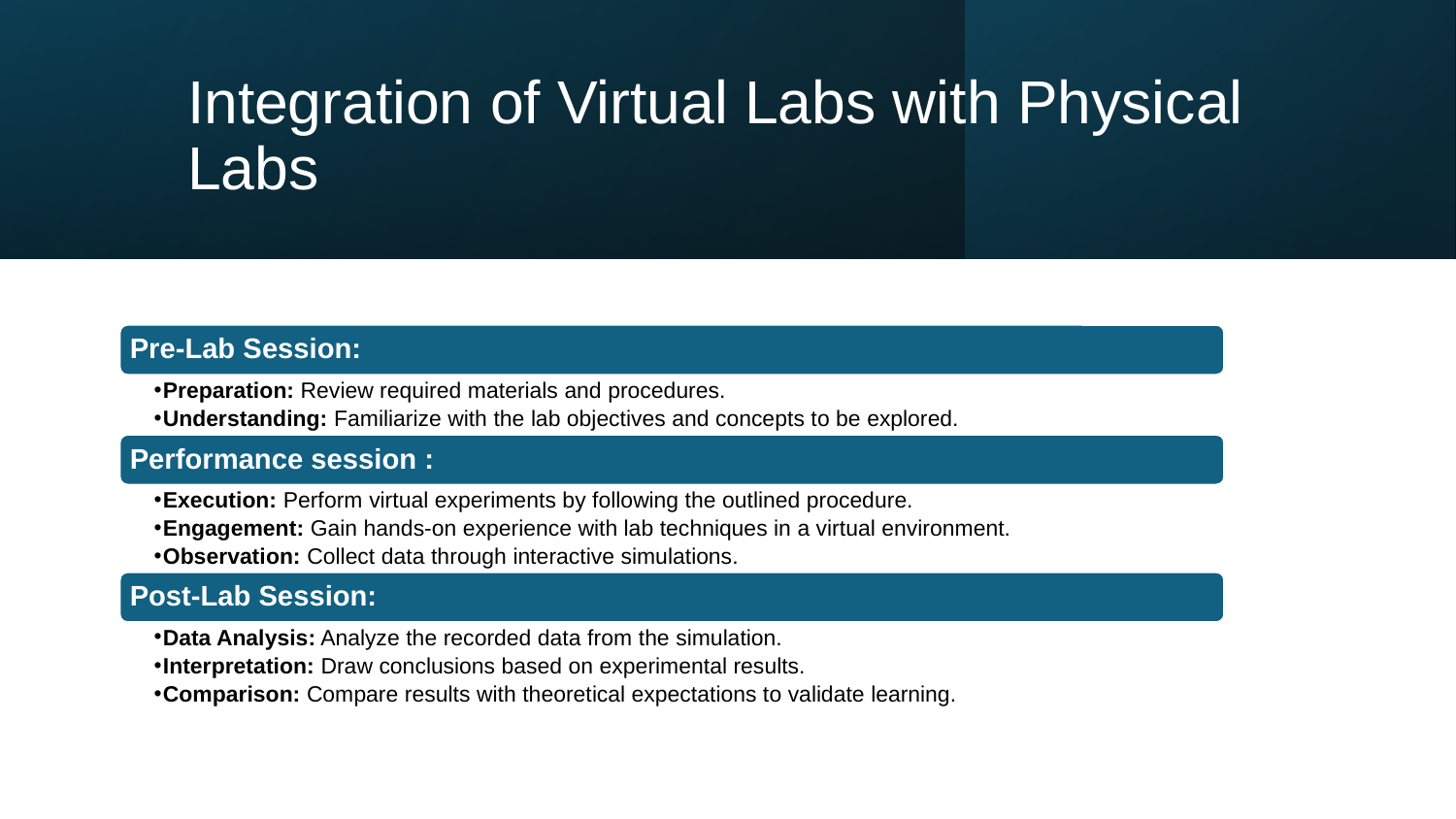

# Integration of Virtual Labs with Physical Labs

Pre-Lab Session:

Preparation: Review required materials and procedures.
Understanding: Familiarize with the lab objectives and concepts to be explored.

Performance session :

Execution: Perform virtual experiments by following the outlined procedure.
Engagement: Gain hands-on experience with lab techniques in a virtual environment.
Observation: Collect data through interactive simulations.

Post-Lab Session:

Data Analysis: Analyze the recorded data from the simulation.
Interpretation: Draw conclusions based on experimental results.
Comparison: Compare results with theoretical expectations to validate learning.